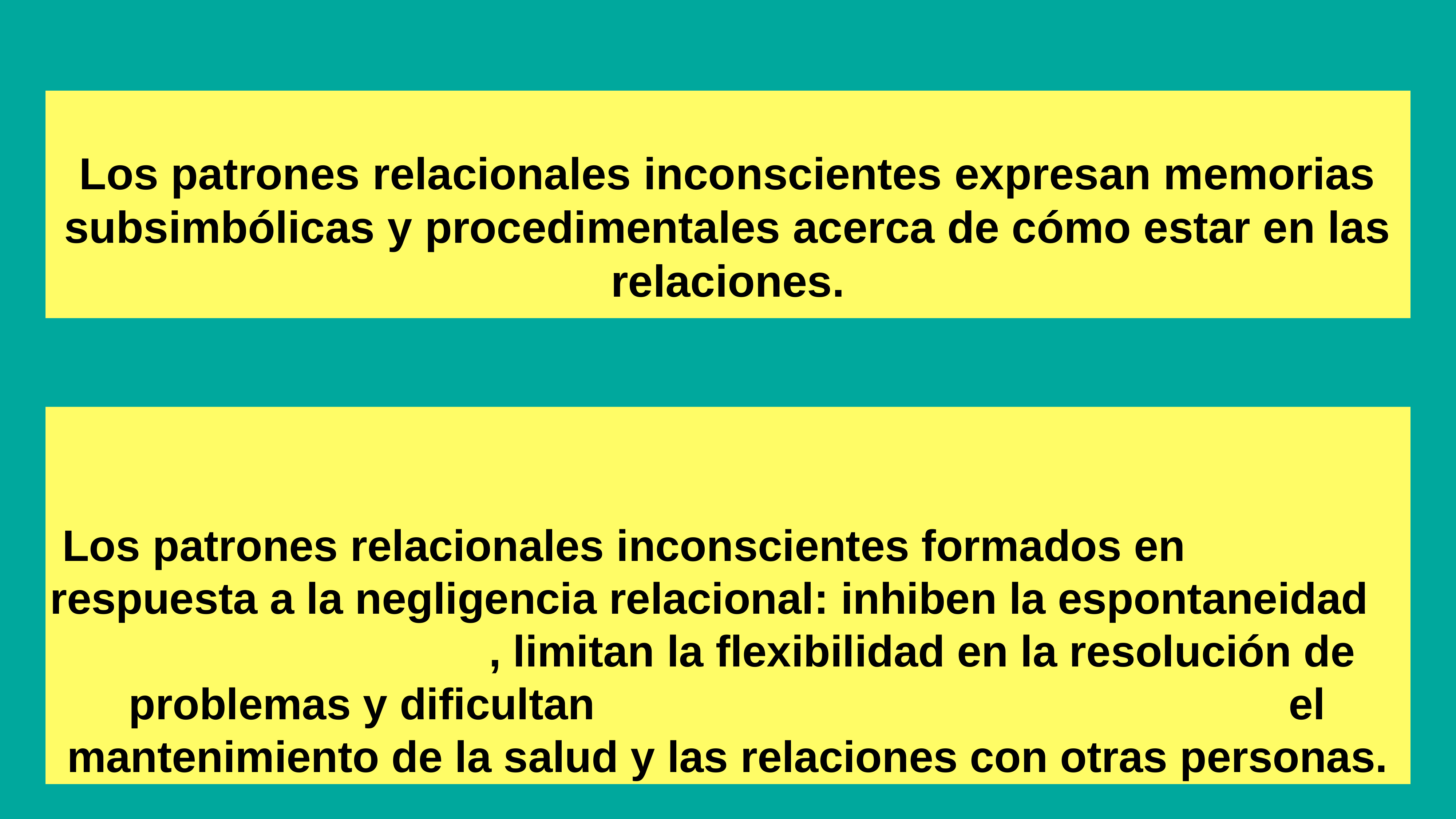

Los patrones relacionales inconscientes expresan memorias subsimbólicas y procedimentales acerca de cómo estar en las relaciones.
# Los patrones relacionales inconscientes formados en                  respuesta a la negligencia relacional: inhiben la espontaneidad                                    , limitan la flexibilidad en la resolución de problemas y dificultan                                                         el mantenimiento de la salud y las relaciones con otras personas.
47